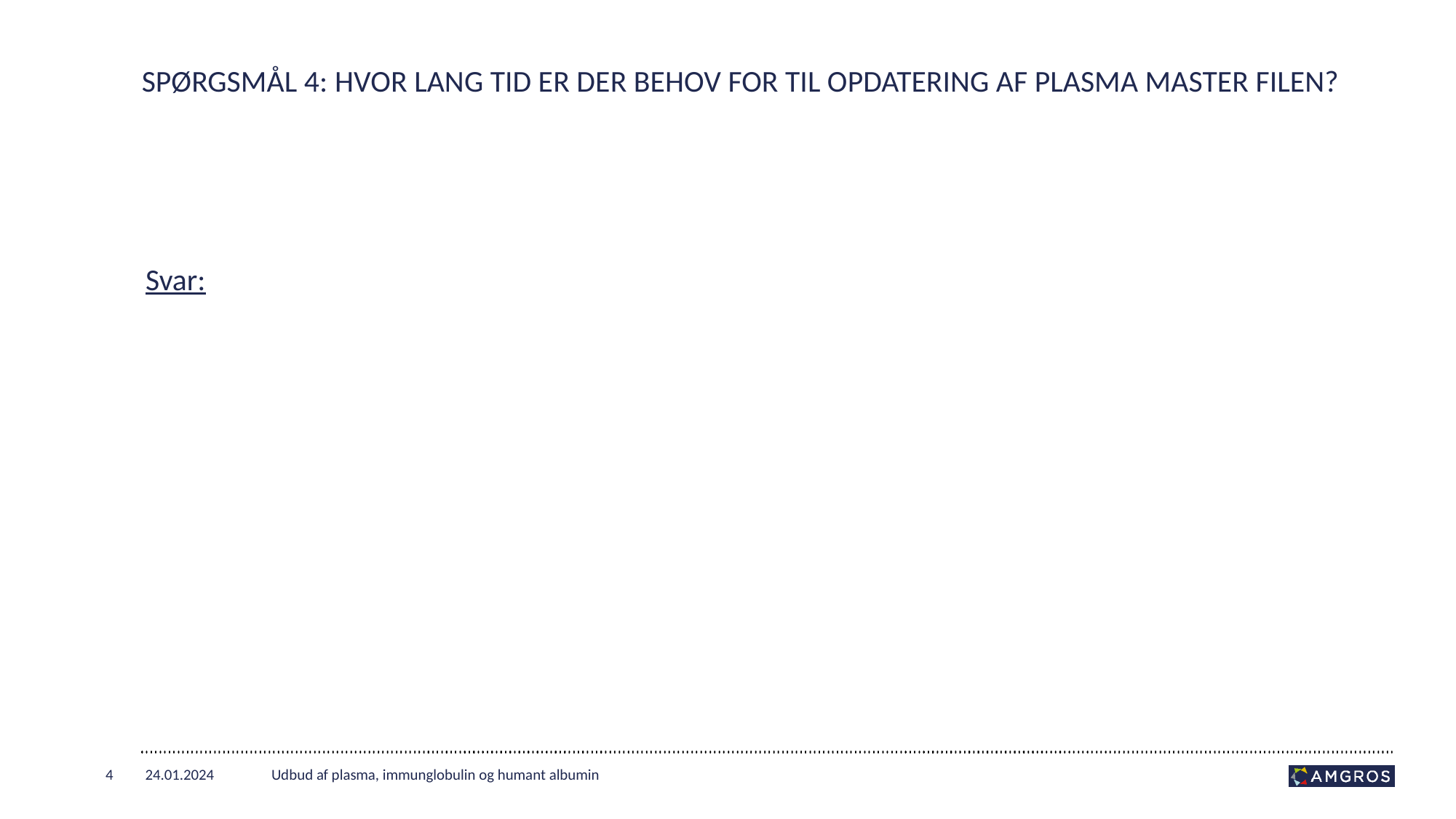

# Spørgsmål 4: Hvor lang tid er der behov for til opdatering af Plasma Master Filen?
Svar:

4
24.01.2024
Udbud af plasma, immunglobulin og humant albumin